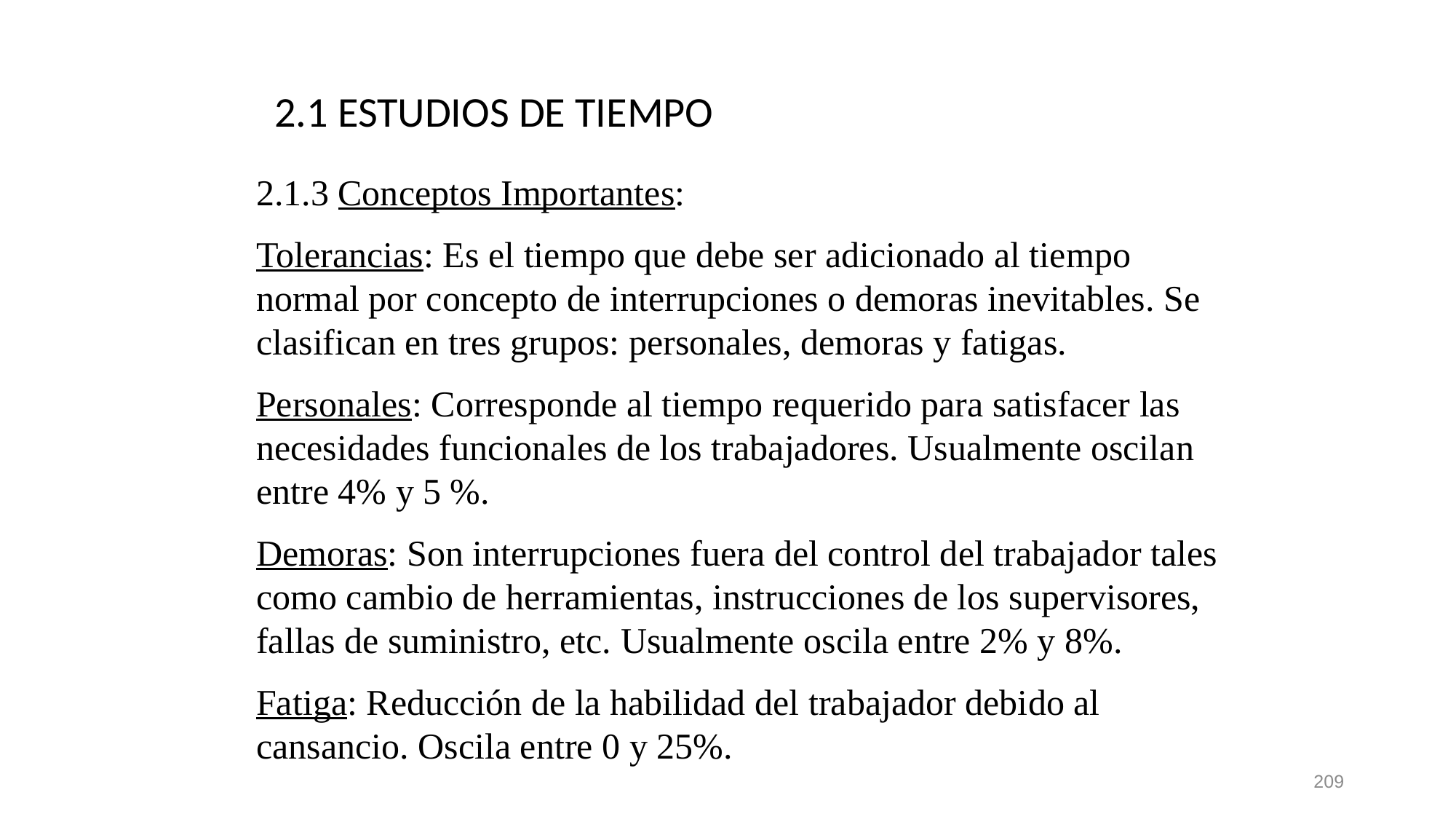

# 2.1 ESTUDIOS DE TIEMPO
2.1.3 Conceptos Importantes:
Tolerancias: Es el tiempo que debe ser adicionado al tiempo normal por concepto de interrupciones o demoras inevitables. Se clasifican en tres grupos: personales, demoras y fatigas.
Personales: Corresponde al tiempo requerido para satisfacer las necesidades funcionales de los trabajadores. Usualmente oscilan entre 4% y 5 %.
Demoras: Son interrupciones fuera del control del trabajador tales como cambio de herramientas, instrucciones de los supervisores, fallas de suministro, etc. Usualmente oscila entre 2% y 8%.
Fatiga: Reducción de la habilidad del trabajador debido al cansancio. Oscila entre 0 y 25%.
209